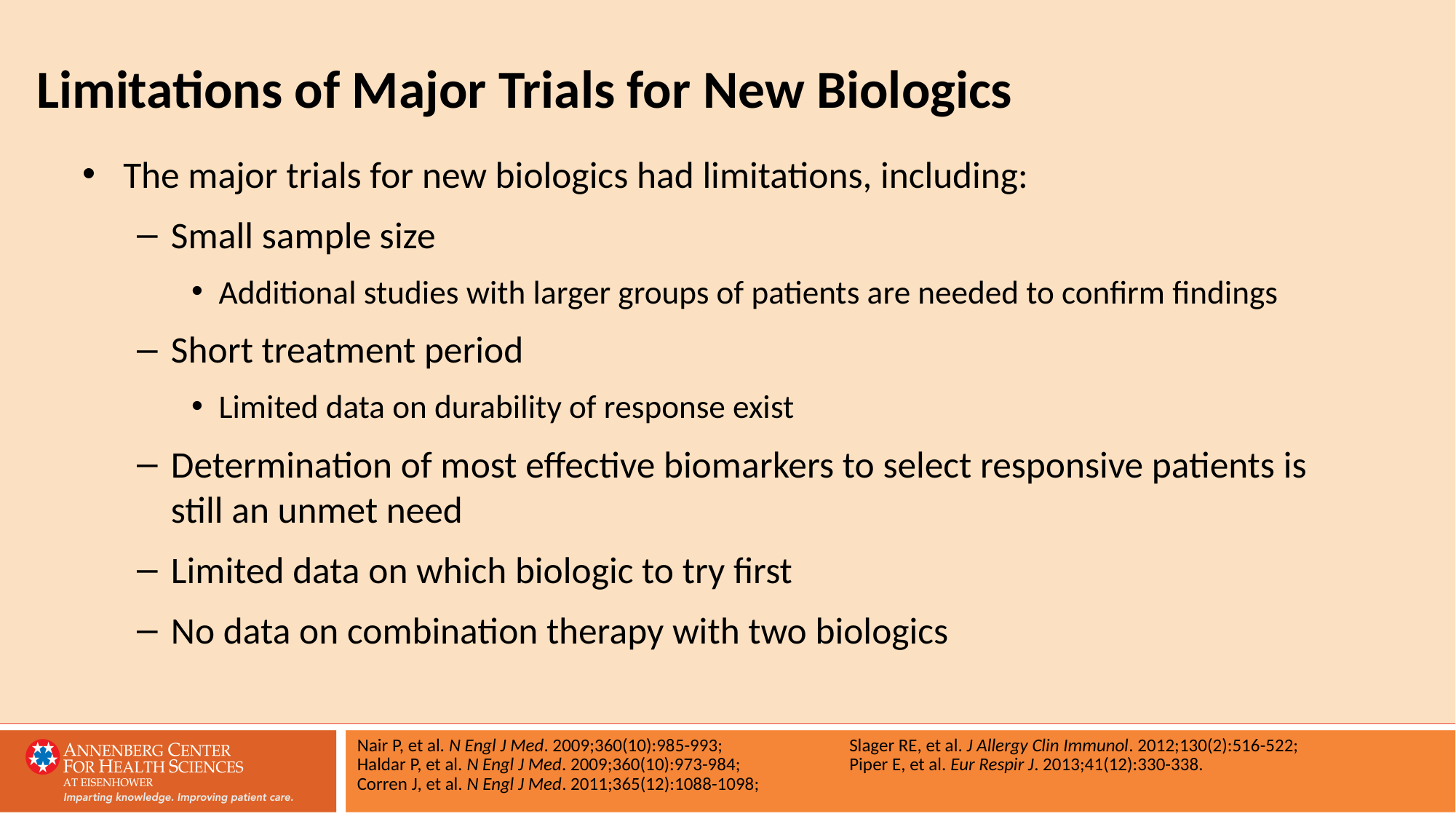

# Limitations of Major Trials for New Biologics
The major trials for new biologics had limitations, including:
Small sample size
Additional studies with larger groups of patients are needed to confirm findings
Short treatment period
Limited data on durability of response exist
Determination of most effective biomarkers to select responsive patients is still an unmet need
Limited data on which biologic to try first
No data on combination therapy with two biologics
Slager RE, et al. J Allergy Clin Immunol. 2012;130(2):516-522;
Piper E, et al. Eur Respir J. 2013;41(12):330-338.
Nair P, et al. N Engl J Med. 2009;360(10):985-993;
Haldar P, et al. N Engl J Med. 2009;360(10):973-984;
Corren J, et al. N Engl J Med. 2011;365(12):1088-1098;